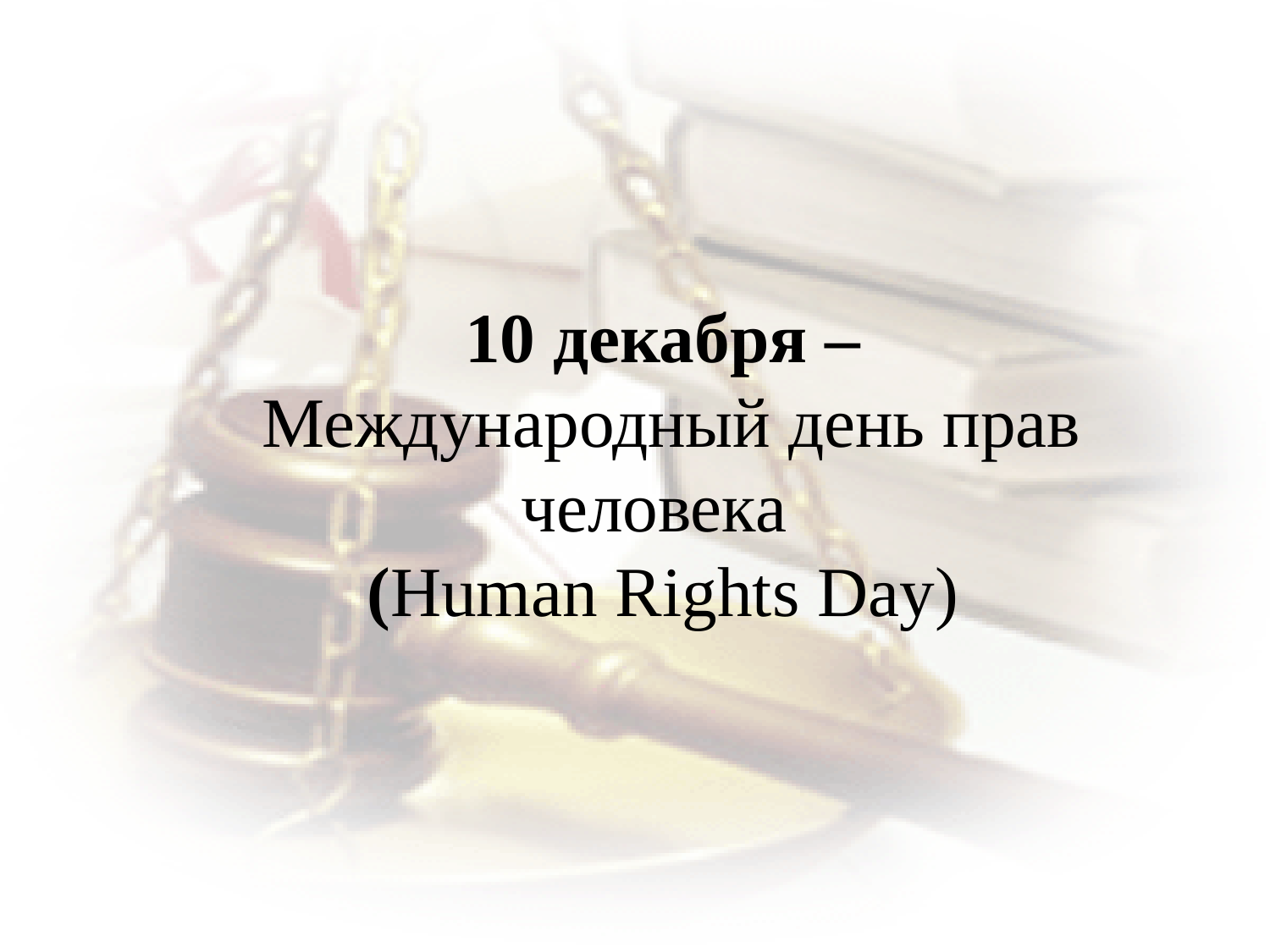

10 декабря –
 Международный день прав человека
(Human Rights Day)